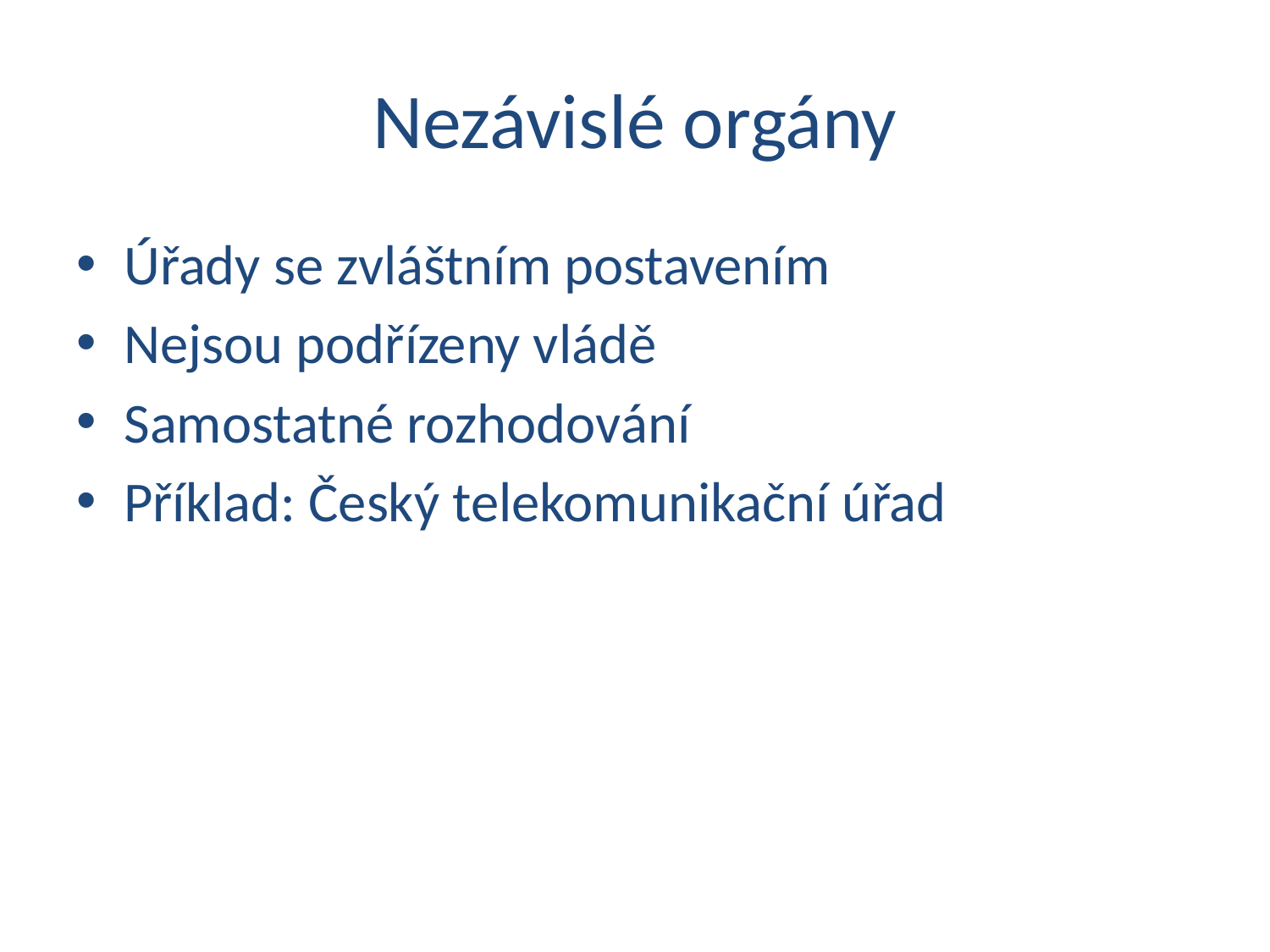

# Nezávislé orgány
Úřady se zvláštním postavením
Nejsou podřízeny vládě
Samostatné rozhodování
Příklad: Český telekomunikační úřad